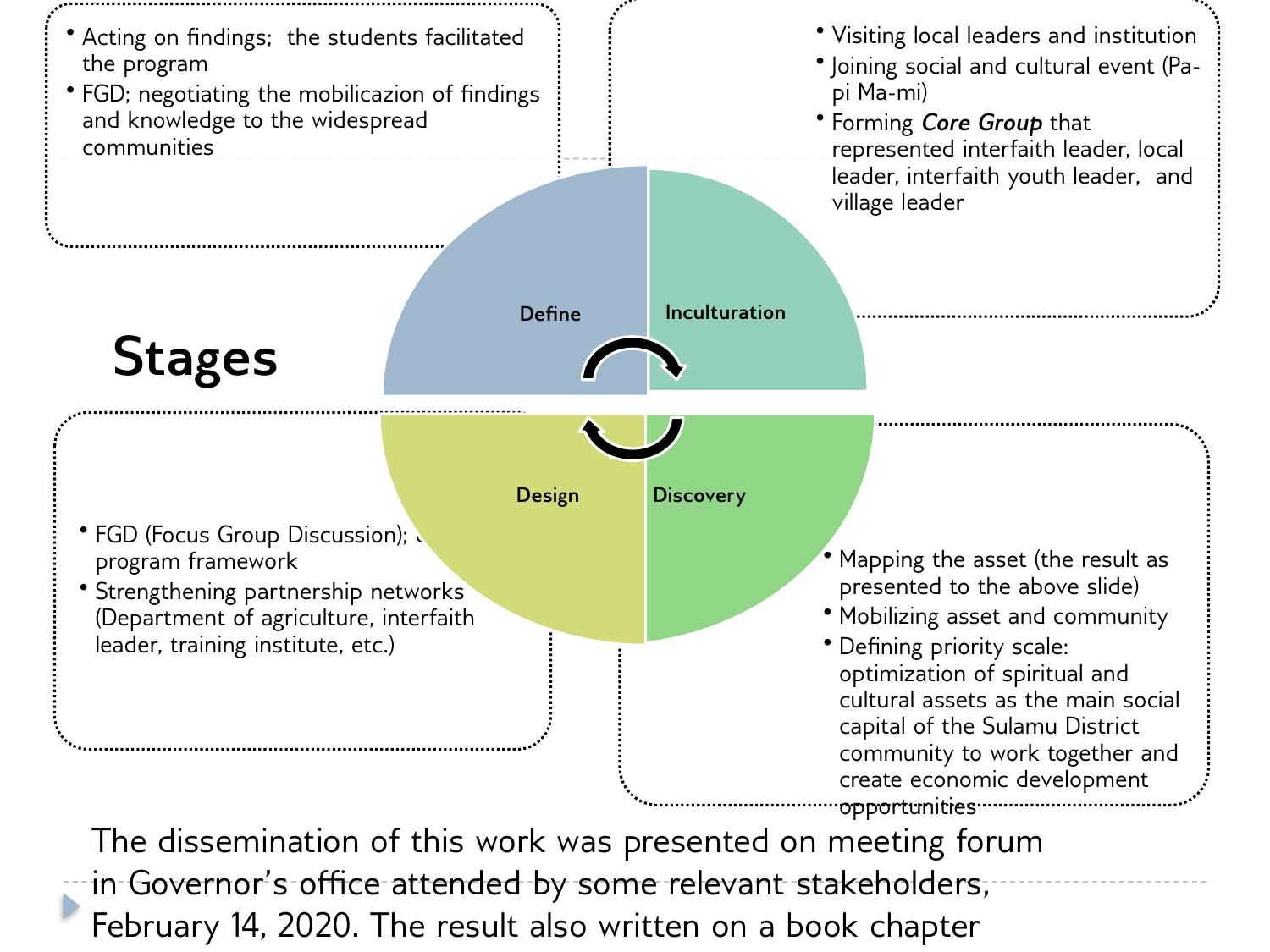

Mapping the asset (the result as presented to the above slide)
Mobilizing asset and community
Defining priority scale: optimization of spiritual and cultural assets as the main social capital of the Sulamu District community to work together and create economic development opportunities
FGD (Focus Group Discussion); designing program framework
Strengthening partnership networks (Department of agriculture, interfaith leader, training institute, etc.)
Visiting local leaders and institution
Joining social and cultural event (Pa-pi Ma-mi)
Forming Core Group that represented interfaith leader, local leader, interfaith youth leader,  and village leader

Acting on findings;  the students facilitated the program
FGD; negotiating the mobilicazion of findings and knowledge to the widespread communities
Define
Inculturation
Discovery
Design

# Stages
The dissemination of this work was presented on meeting forum in Governor’s office attended by some relevant stakeholders, February 14, 2020. The result also written on a book chapter